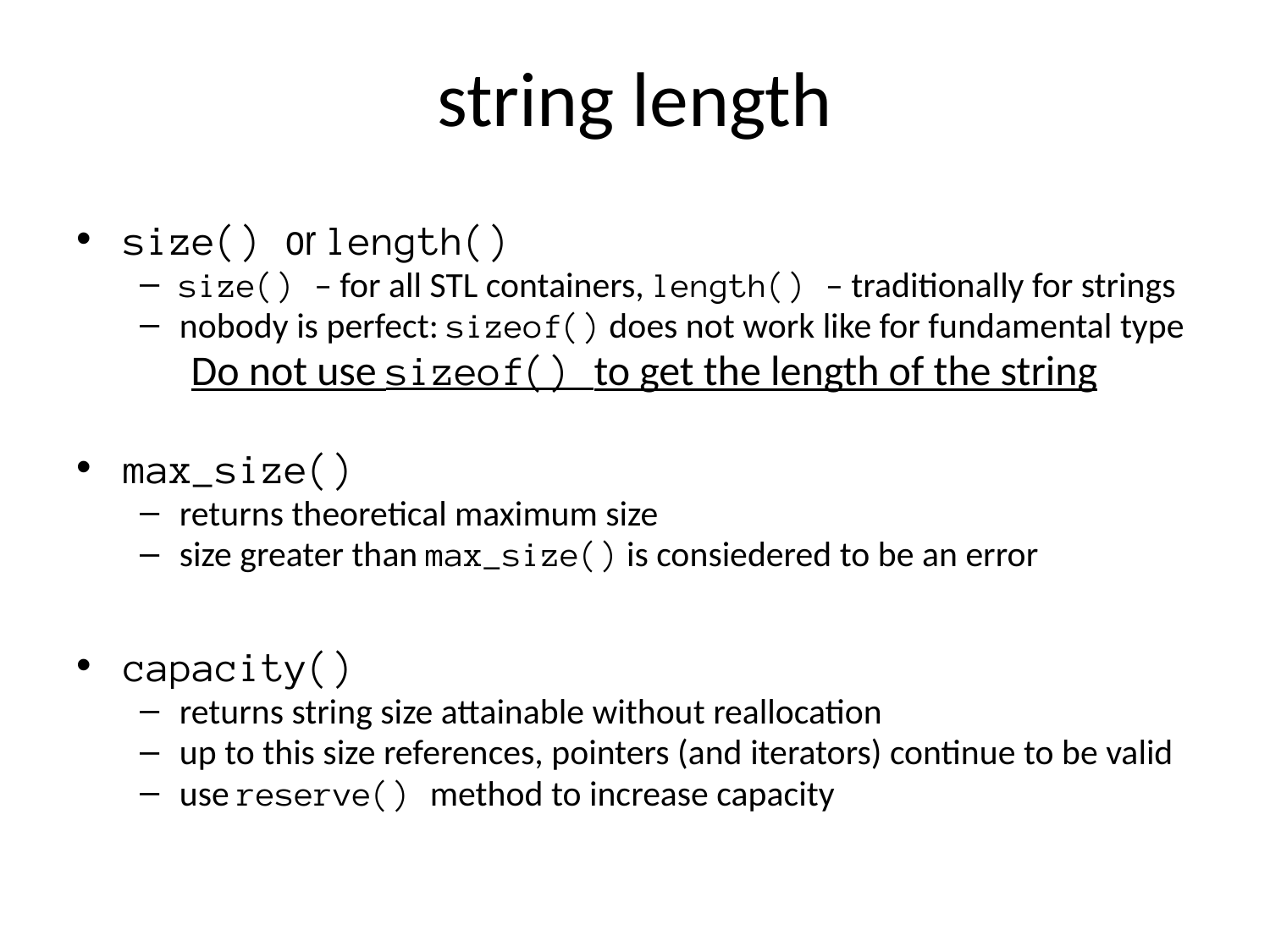

# string length
size() or length()
size() – for all STL containers, length() – traditionally for strings
nobody is perfect: sizeof() does not work like for fundamental type
Do not use sizeof() to get the length of the string

max_size()
returns theoretical maximum size
size greater than max_size() is consiedered to be an error

capacity()
returns string size attainable without reallocation
up to this size references, pointers (and iterators) continue to be valid
use reserve() method to increase capacity